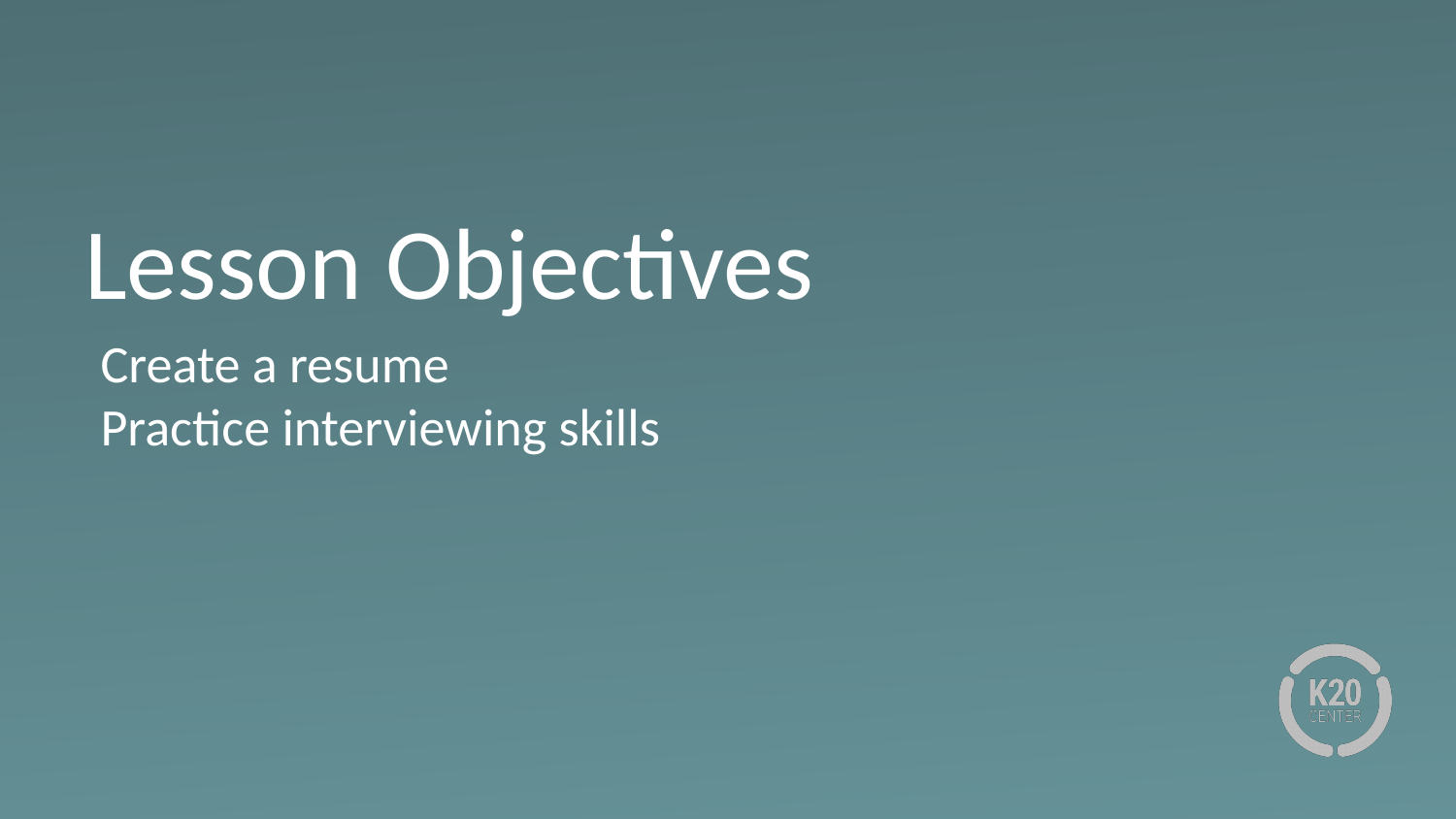

# Lesson Objectives
Create a resume
Practice interviewing skills